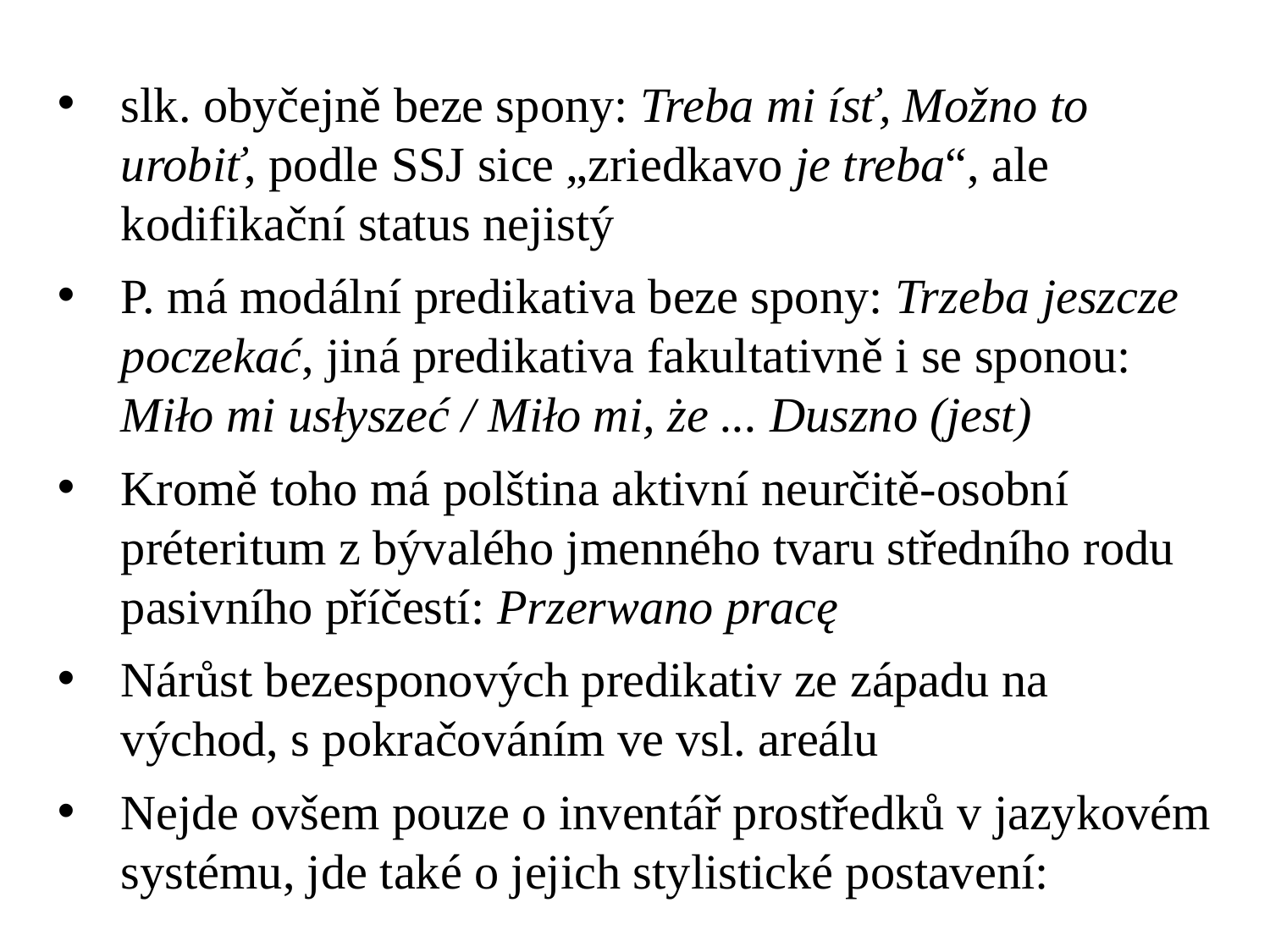

slk. obyčejně beze spony: Treba mi ísť, Možno to urobiť, podle SSJ sice „zriedkavo je treba“, ale kodifikační status nejistý
P. má modální predikativa beze spony: Trzeba jeszcze poczekać, jiná predikativa fakultativně i se sponou: Miło mi usłyszeć / Miło mi, że ... Duszno (jest)
Kromě toho má polština aktivní neurčitě-osobní préteritum z bývalého jmenného tvaru středního rodu pasivního příčestí: Przerwano pracę
Nárůst bezesponových predikativ ze západu na východ, s pokračováním ve vsl. areálu
Nejde ovšem pouze o inventář prostředků v jazykovém systému, jde také o jejich stylistické postavení: